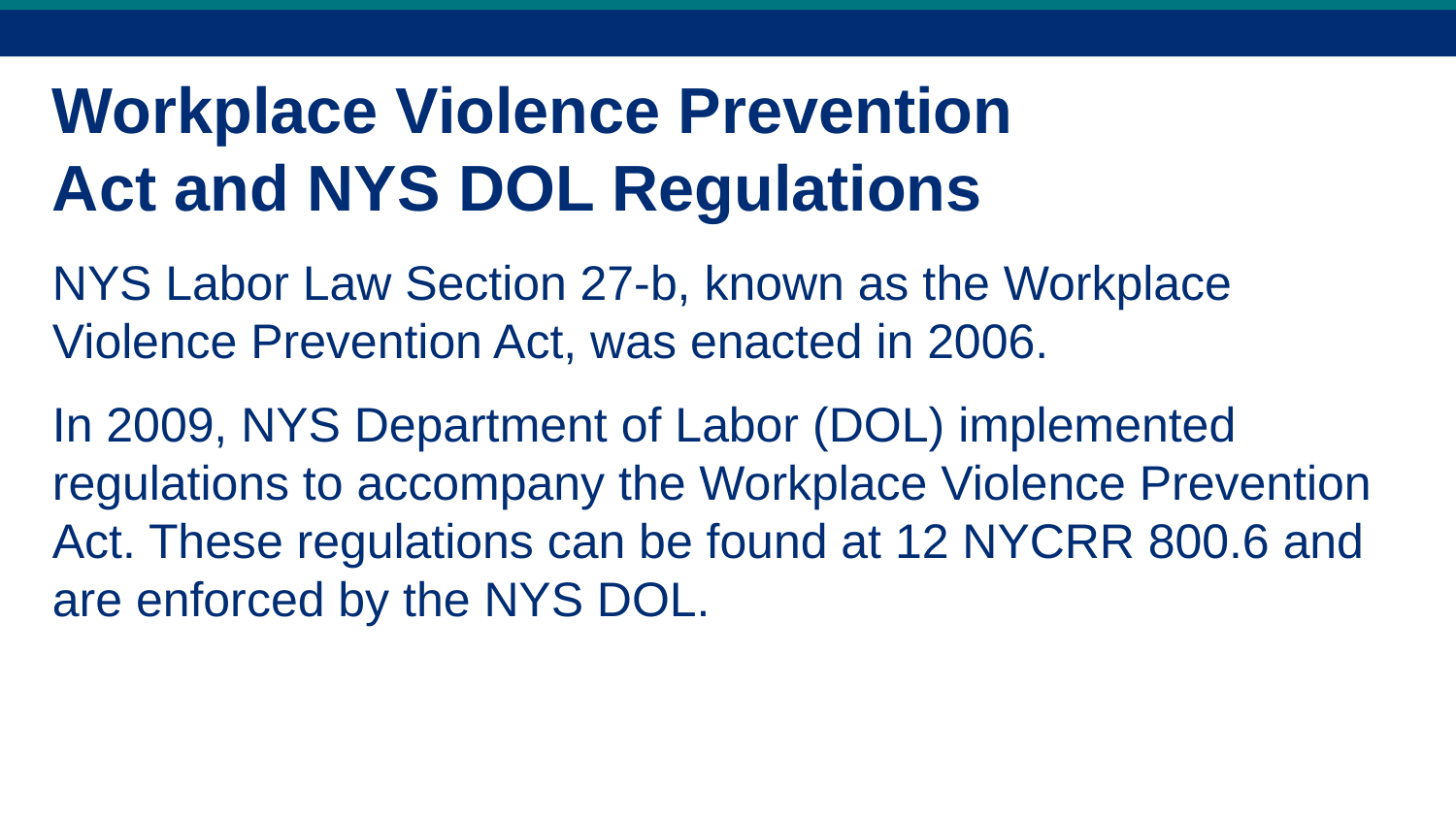

# Workplace Violence Prevention  Act and NYS DOL Regulations
NYS Labor Law Section 27-b, known as the Workplace Violence Prevention Act, was enacted in 2006.

In 2009, NYS Department of Labor (DOL) implemented regulations to accompany the Workplace Violence Prevention Act. These regulations can be found at 12 NYCRR 800.6 and are enforced by the NYS DOL.